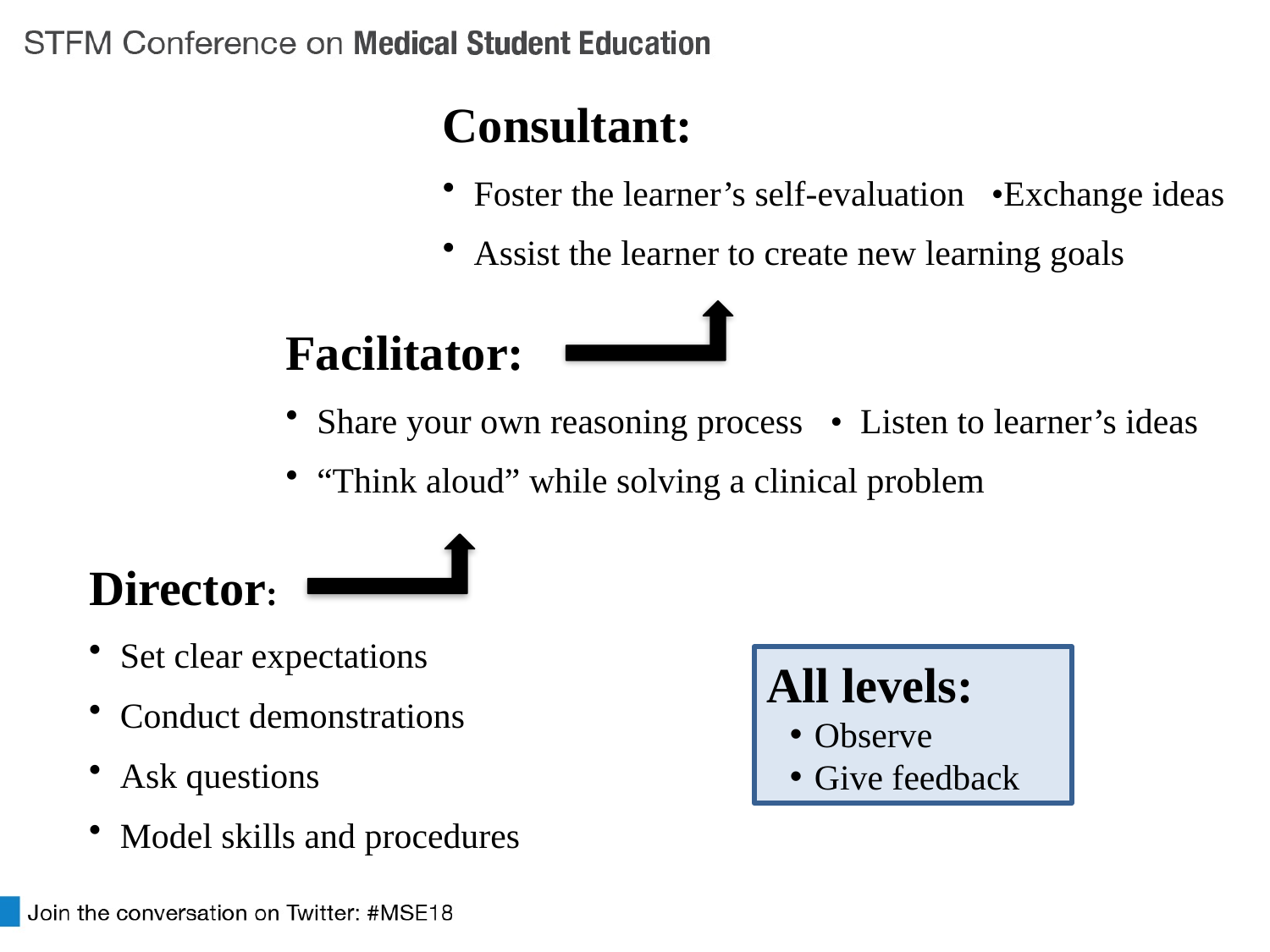

Consultant:
Foster the learner’s self-evaluation   •Exchange ideas
Assist the learner to create new learning goals

Facilitator:
Share your own reasoning process   •  Listen to learner’s ideas
“Think aloud” while solving a clinical problem

Director:
Set clear expectations
Conduct demonstrations
Ask questions
Model skills and procedures
All levels:
Observe
Give feedback